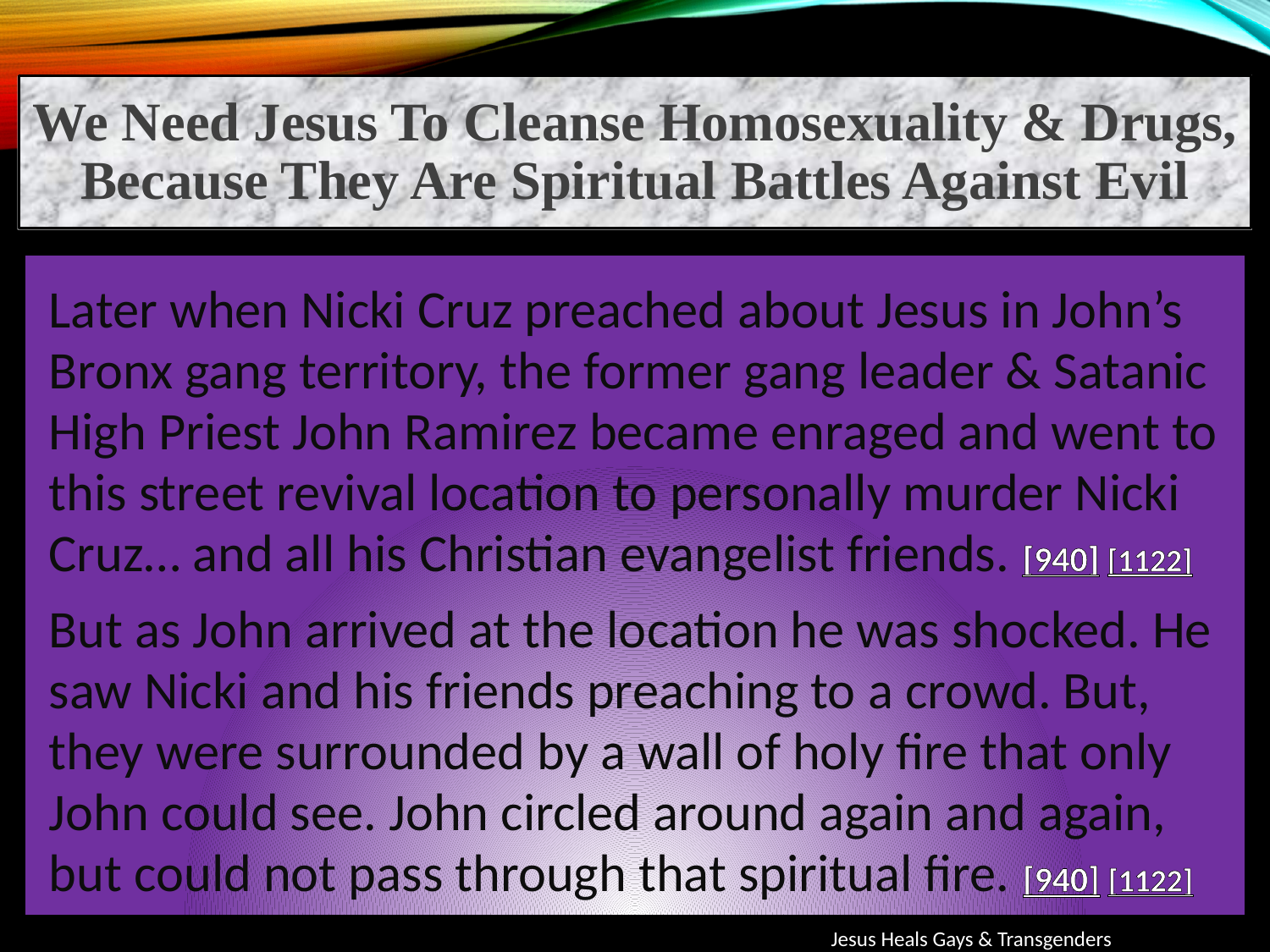

We Need Jesus To Cleanse Homosexuality & Drugs, Because They Are Spiritual Battles Against Evil
Later when Nicki Cruz preached about Jesus in John’s Bronx gang territory, the former gang leader & Satanic High Priest John Ramirez became enraged and went to this street revival location to personally murder Nicki Cruz… and all his Christian evangelist friends. [940] [1122]
But as John arrived at the location he was shocked. He saw Nicki and his friends preaching to a crowd. But, they were surrounded by a wall of holy fire that only John could see. John circled around again and again, but could not pass through that spiritual fire. [940] [1122]
Jesus Heals Gays & Transgenders